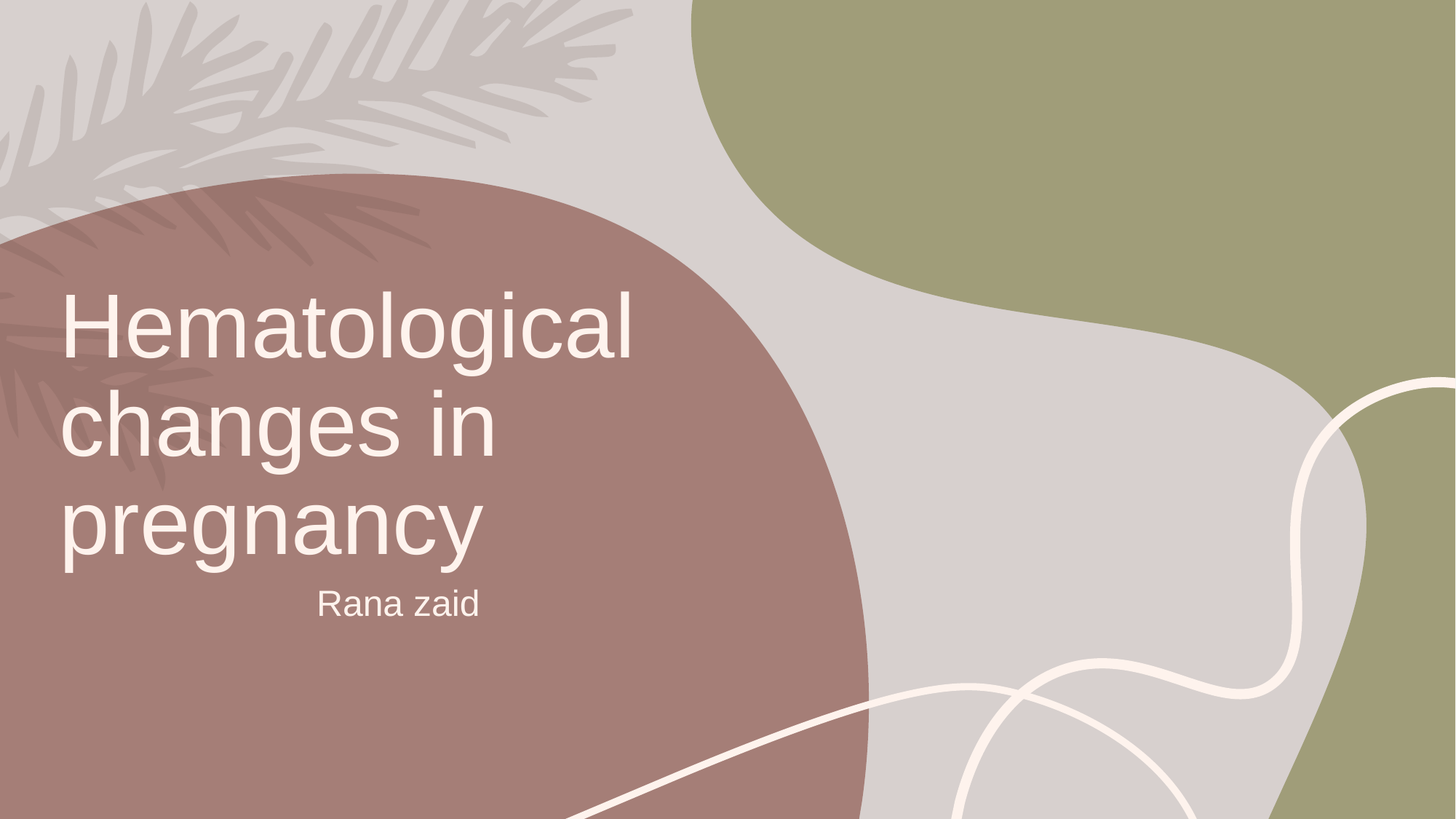

# Hematological changes in pregnancy
Rana zaid